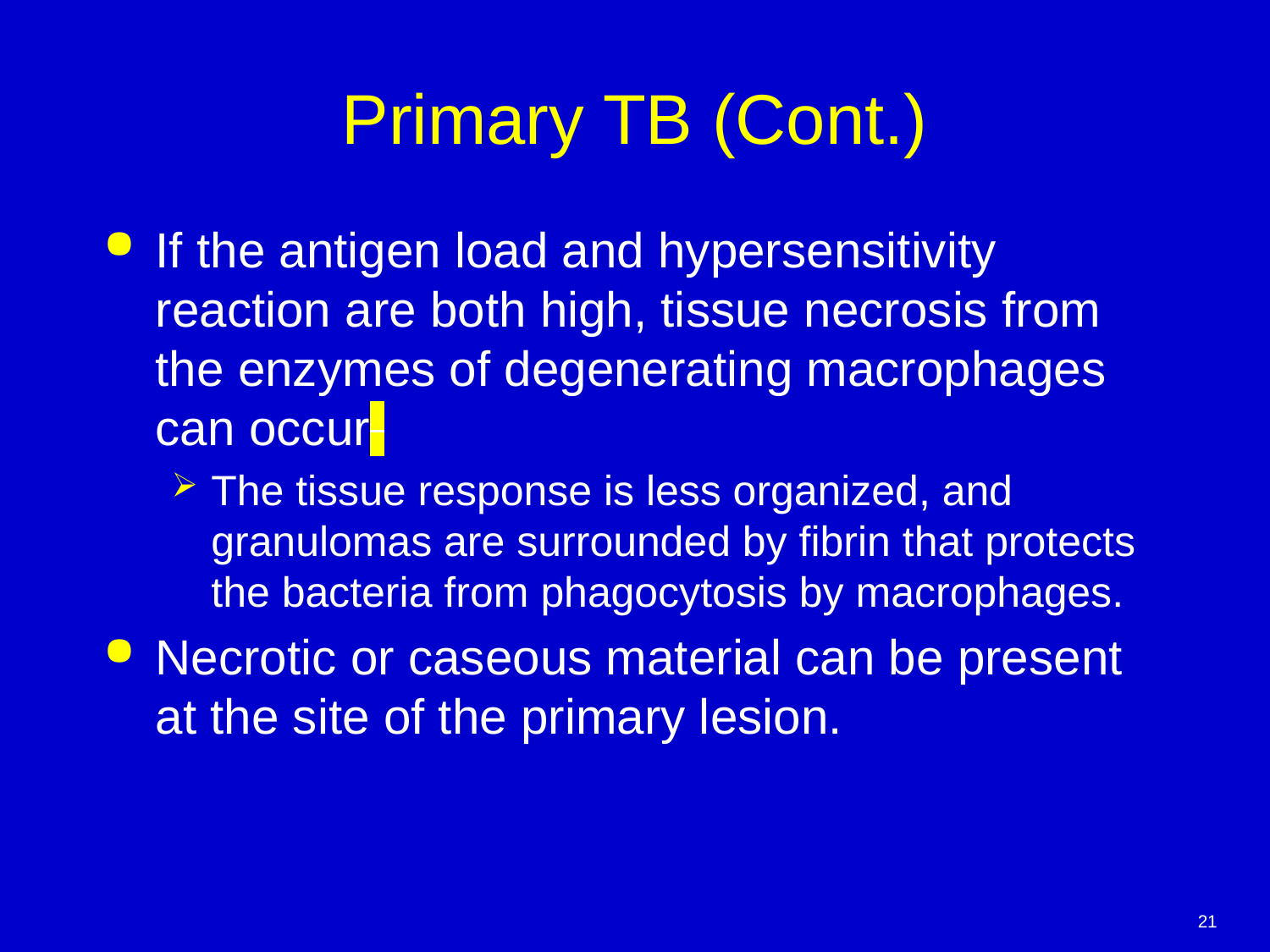

# Primary TB (Cont.)
If the antigen load and hypersensitivity reaction are both high, tissue necrosis from the enzymes of degenerating macrophages can occur
The tissue response is less organized, and granulomas are surrounded by fibrin that protects the bacteria from phagocytosis by macrophages.
Necrotic or caseous material can be present at the site of the primary lesion.